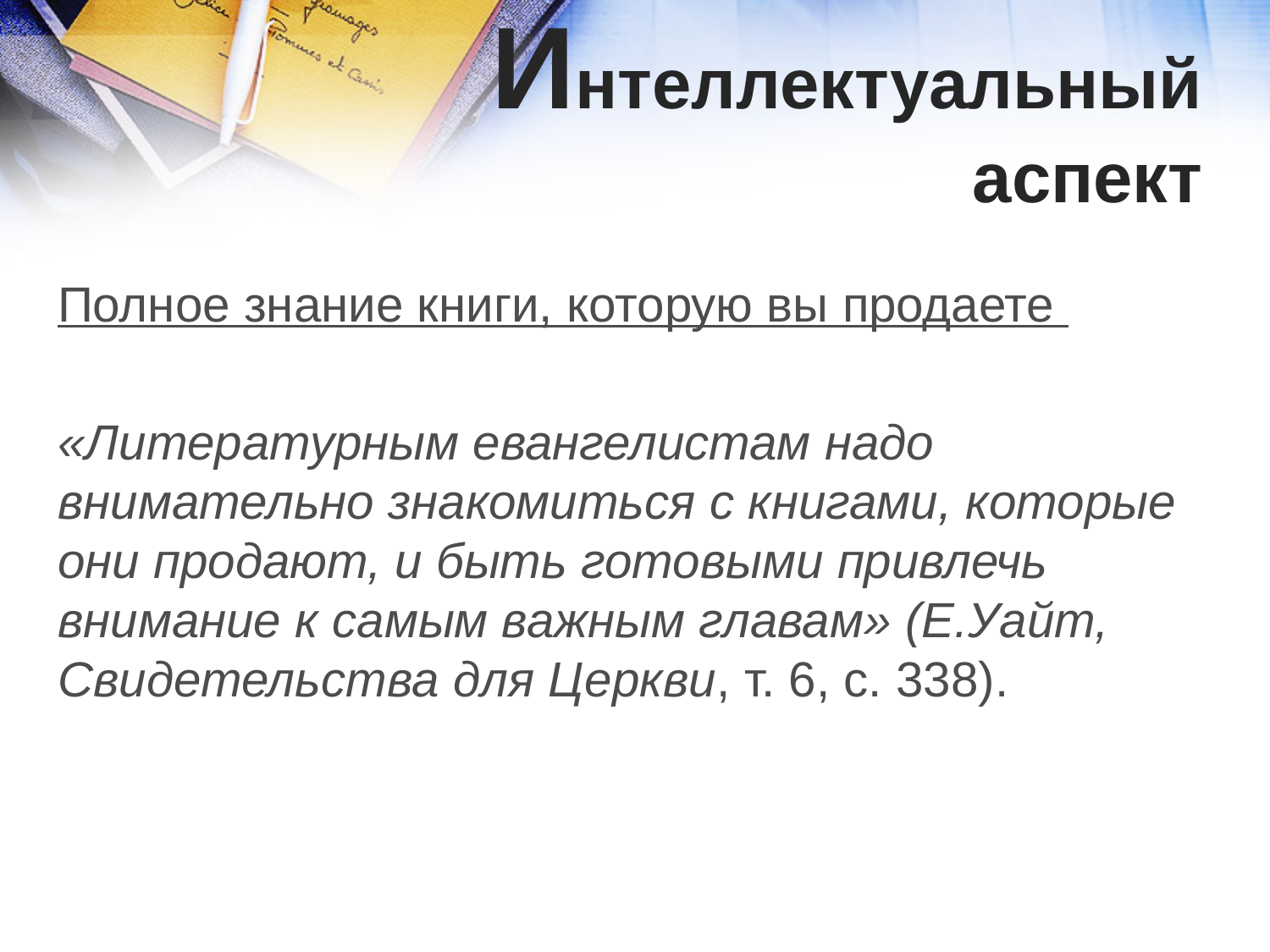

Интеллектуальный аспект
Полное знание книги, которую вы продаете

«Литературным евангелистам надо внимательно знакомиться с книгами, которые они продают, и быть готовыми привлечь внимание к самым важным главам» (Е.Уайт, Свидетельства для Церкви, т. 6, с. 338).